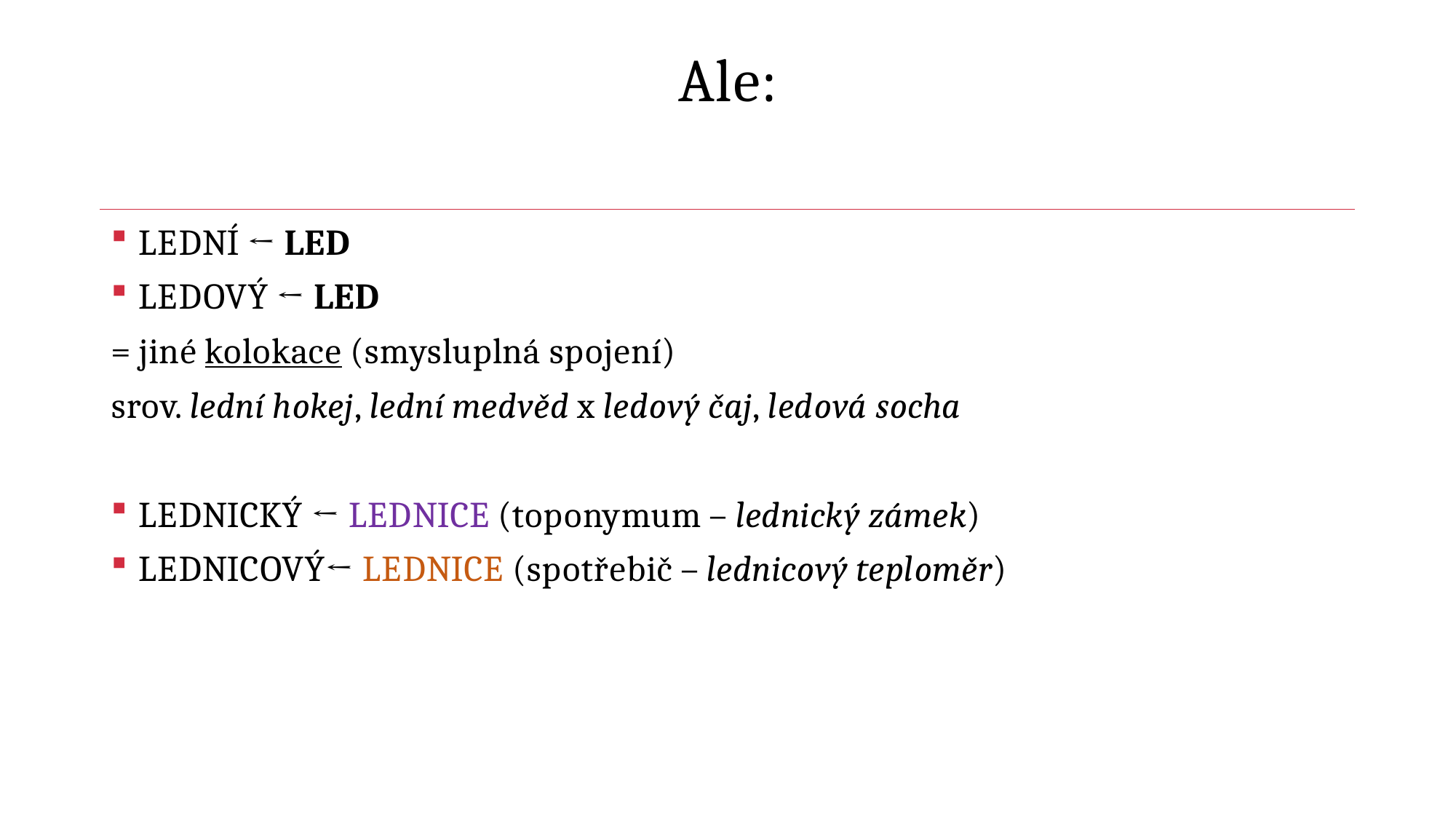

# Ale:
LEDNÍ ← LED
LEDOVÝ ← LED
= jiné kolokace (smysluplná spojení)
srov. lední hokej, lední medvěd x ledový čaj, ledová socha

LEDNICKÝ ← LEDNICE (toponymum – lednický zámek)
LEDNICOVÝ← LEDNICE (spotřebič – lednicový teploměr)